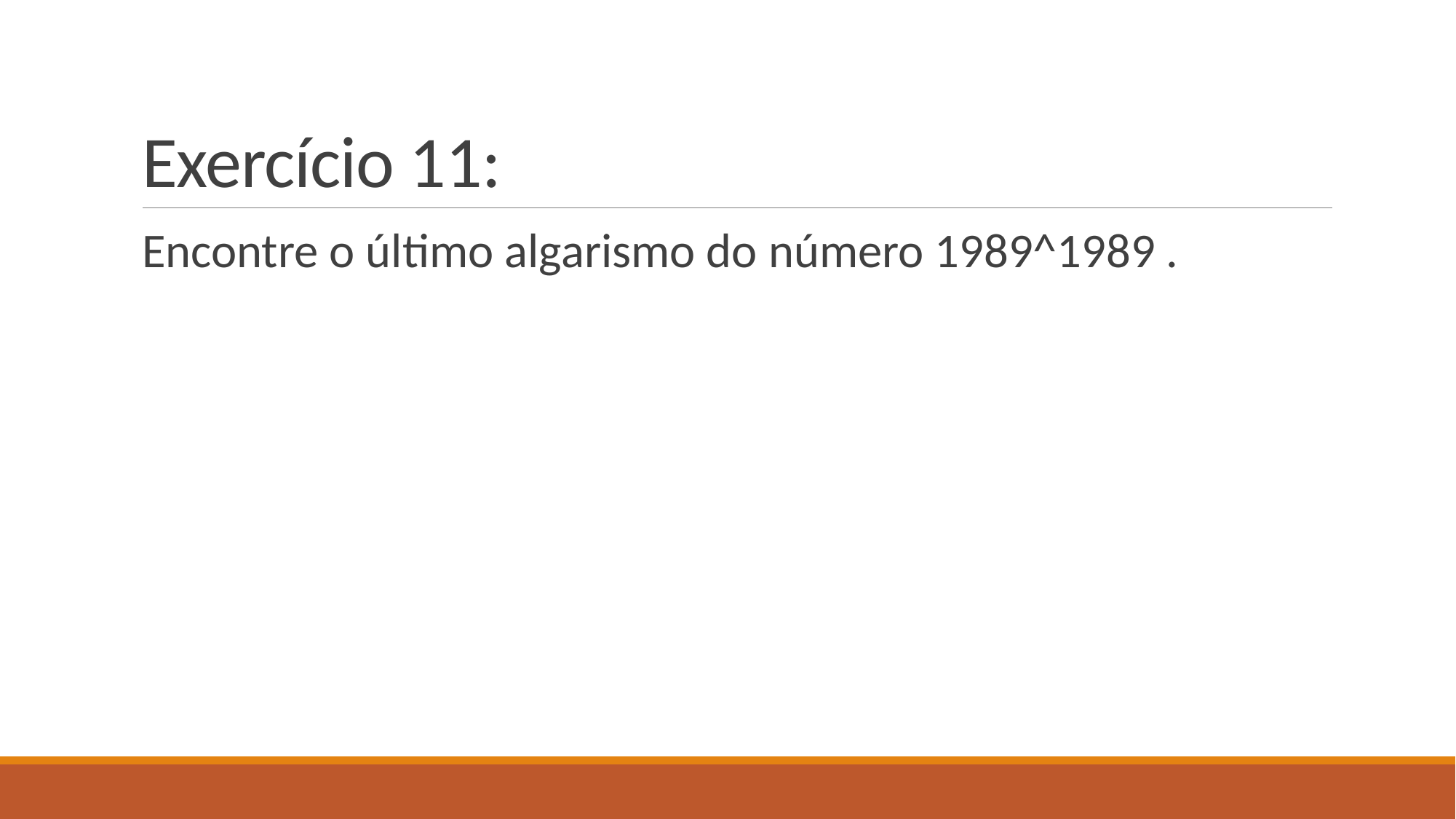

# Exercício 11:
Encontre o último algarismo do número 1989^1989 .